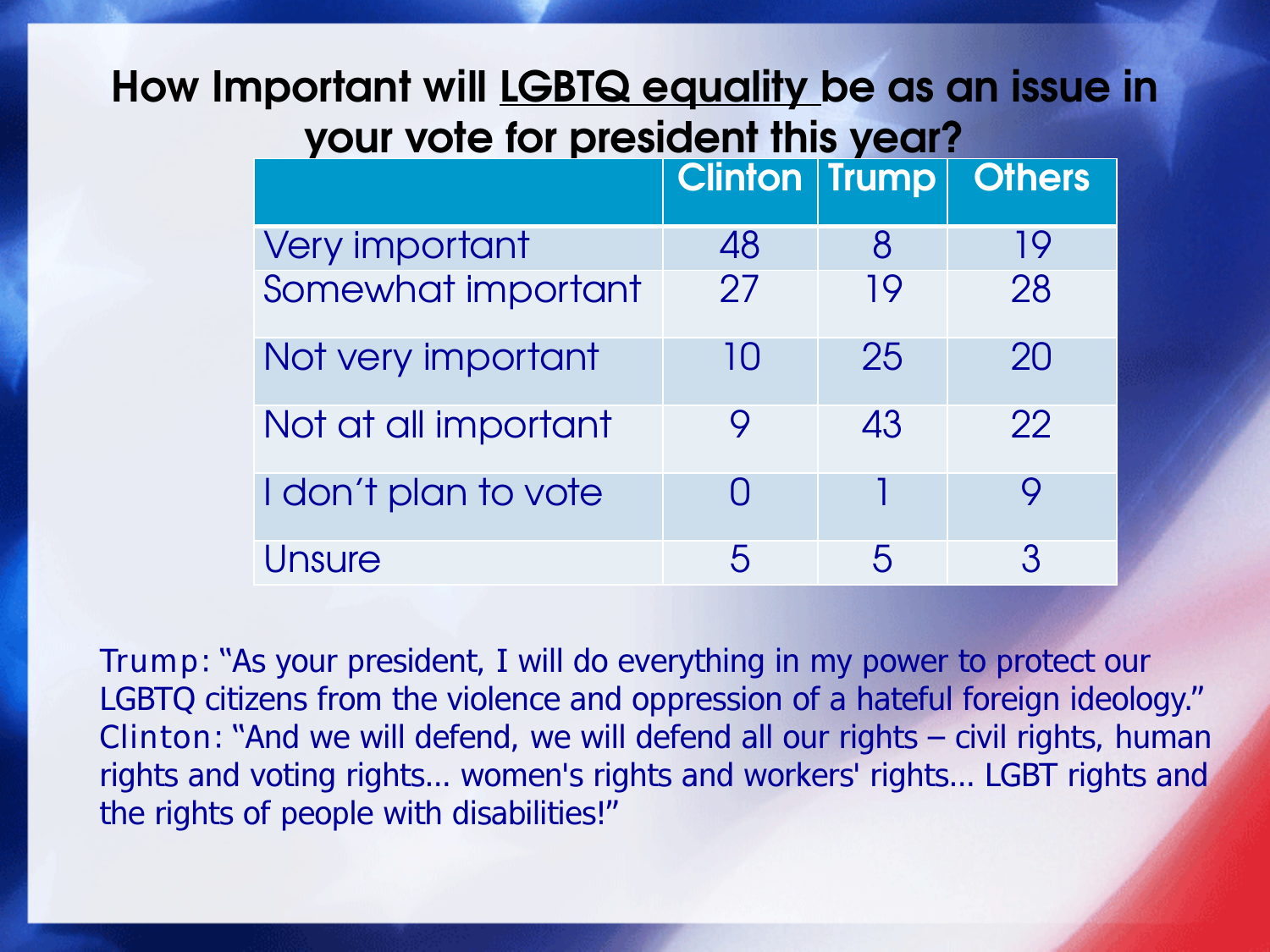

# How Important will LGBTQ equality be as an issue in your vote for president this year?
|  | Clinton | Trump | Others |
| --- | --- | --- | --- |
| Very important | 48 | 8 | 19 |
| Somewhat important | 27 | 19 | 28 |
| Not very important | 10 | 25 | 20 |
| Not at all important | 9 | 43 | 22 |
| I don’t plan to vote | 0 | 1 | 9 |
| Unsure | 5 | 5 | 3 |
Trump: “As your president, I will do everything in my power to protect our LGBTQ citizens from the violence and oppression of a hateful foreign ideology.”
Clinton: “And we will defend, we will defend all our rights – civil rights, human rights and voting rights… women's rights and workers' rights… LGBT rights and the rights of people with disabilities!”